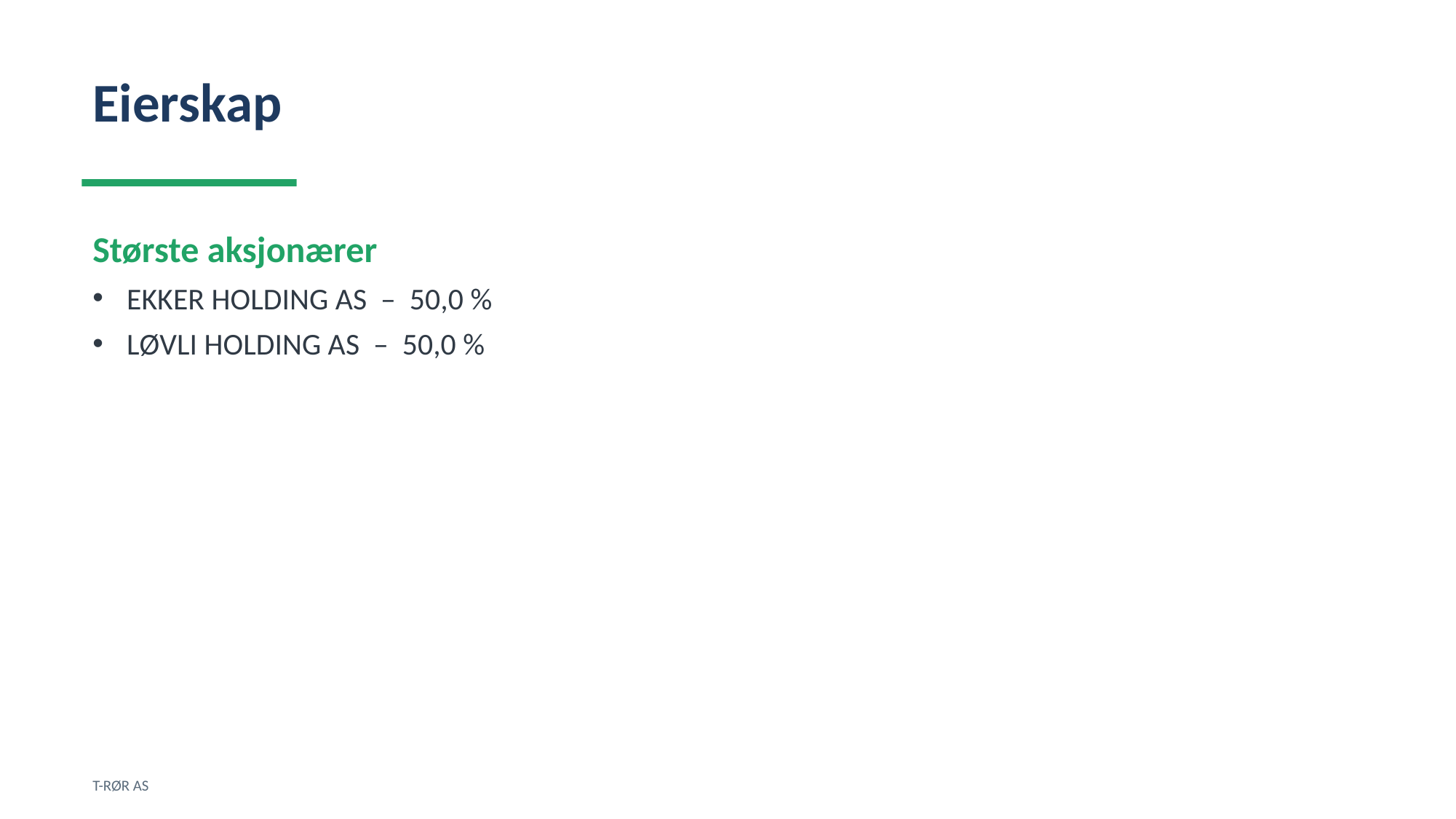

Eierskap

Største aksjonærer
EKKER HOLDING AS  –  50,0 %
LØVLI HOLDING AS  –  50,0 %
T-RØR AS